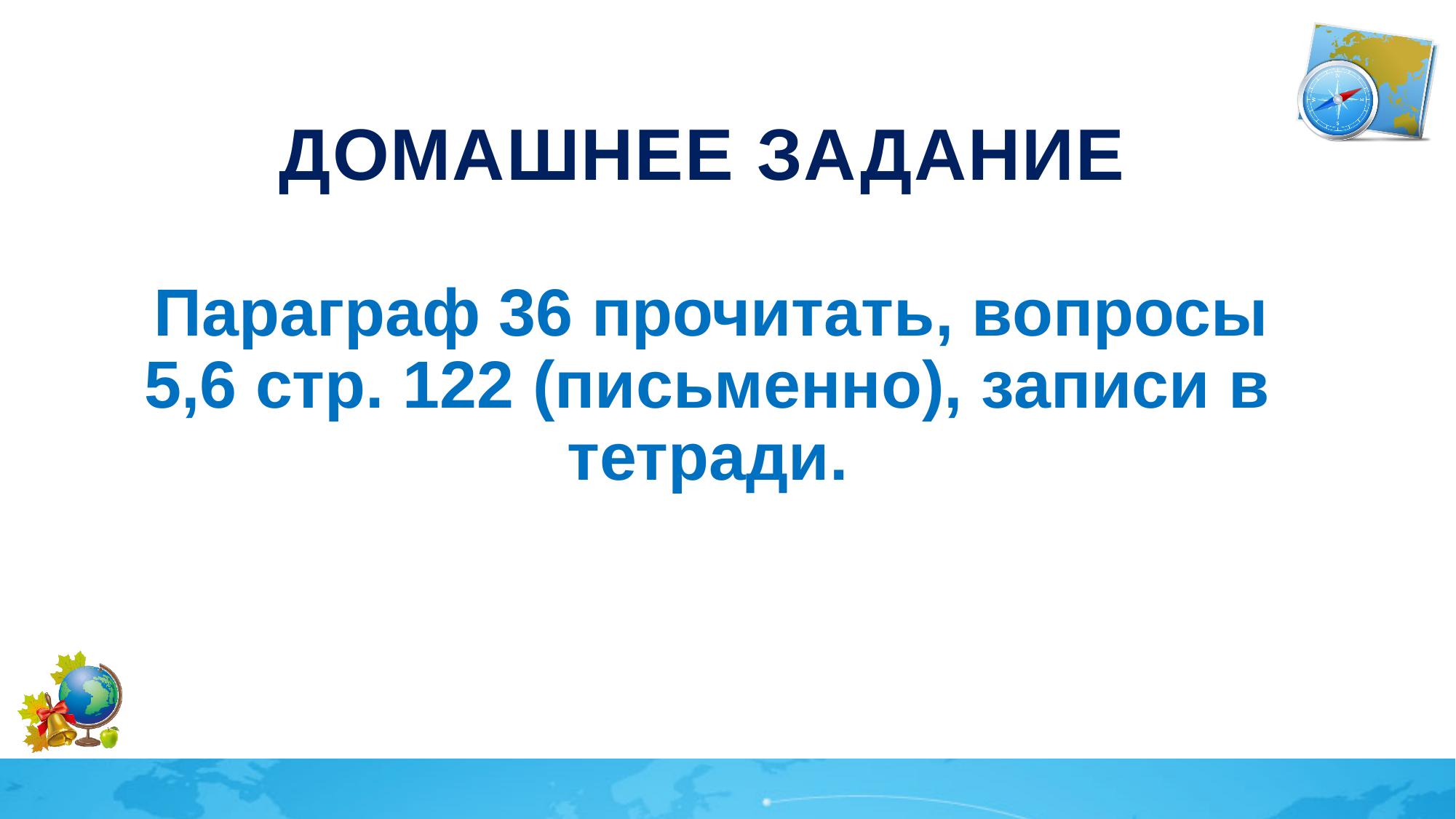

# Домашнее задание
Параграф 36 прочитать, вопросы 5,6 стр. 122 (письменно), записи в тетради.